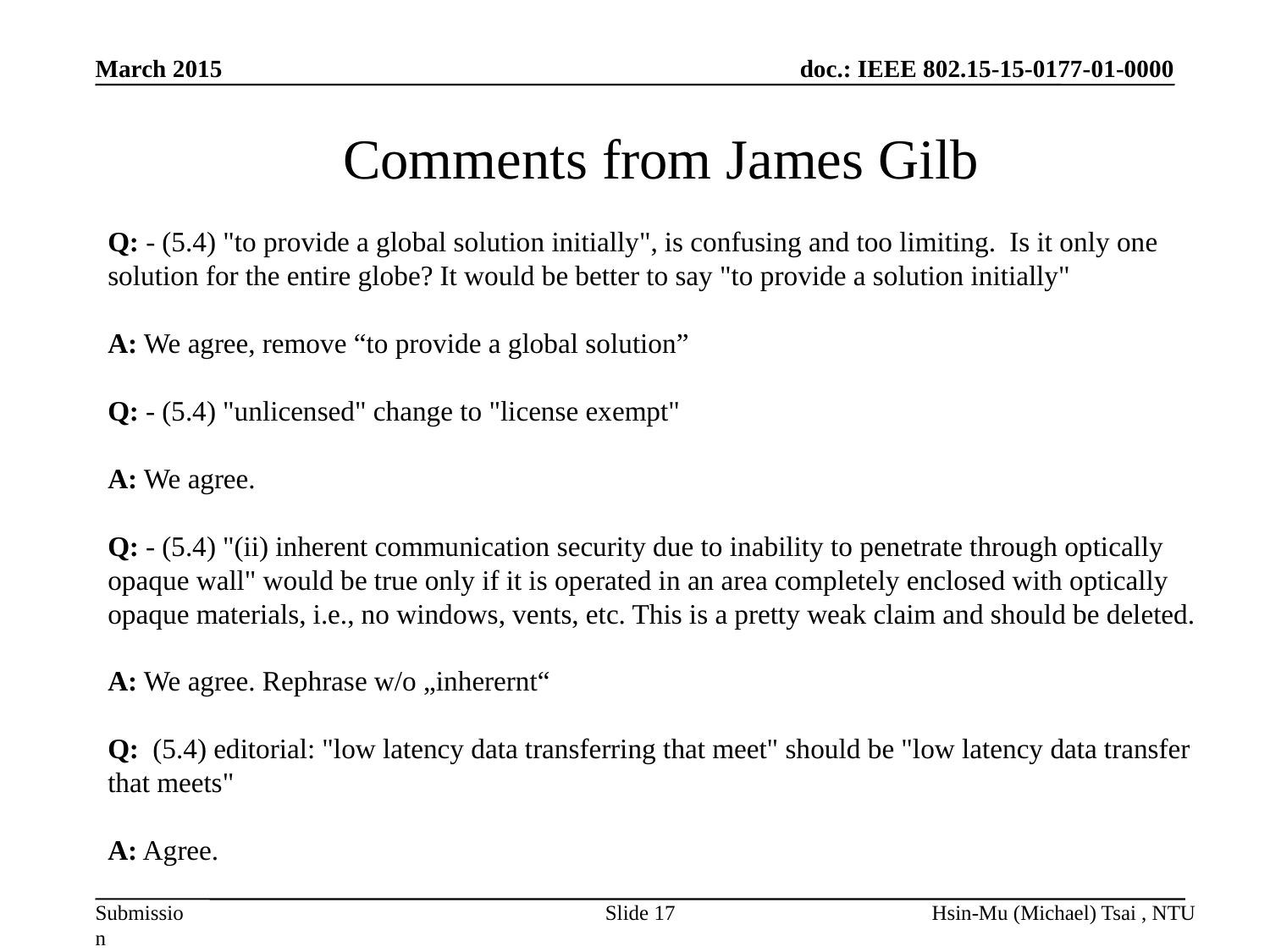

March 2015
Comments from James Gilb

Q: - (5.4) "to provide a global solution initially", is confusing and too limiting.  Is it only one solution for the entire globe? It would be better to say "to provide a solution initially"
A: We agree, remove “to provide a global solution”
Q: - (5.4) "unlicensed" change to "license exempt"
A: We agree.
Q: - (5.4) "(ii) inherent communication security due to inability to penetrate through optically opaque wall" would be true only if it is operated in an area completely enclosed with optically opaque materials, i.e., no windows, vents, etc. This is a pretty weak claim and should be deleted.
A: We agree. Rephrase w/o „inherernt“

Q:  (5.4) editorial: "low latency data transferring that meet" should be "low latency data transfer that meets"
A: Agree.
Slide 17
Hsin-Mu (Michael) Tsai , NTU